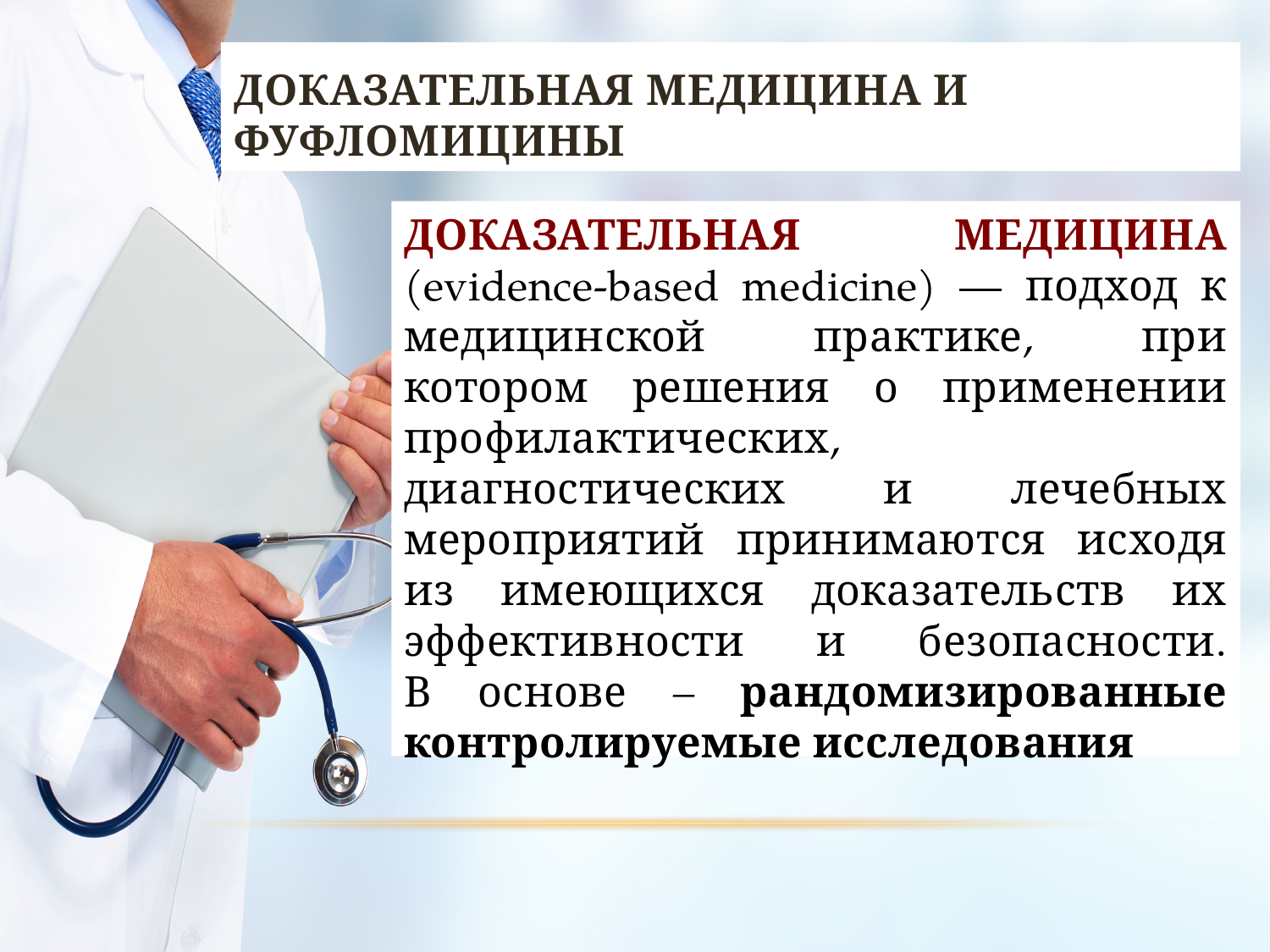

# Доказательная медицина и фуфломицины
Доказательная медицина (evidence-based medicine) — подход к медицинской практике, при котором решения о применении профилактических, диагностических и лечебных мероприятий принимаются исходя из имеющихся доказательств их эффективности и безопасности.
В основе – рандомизированные контролируемые исследования